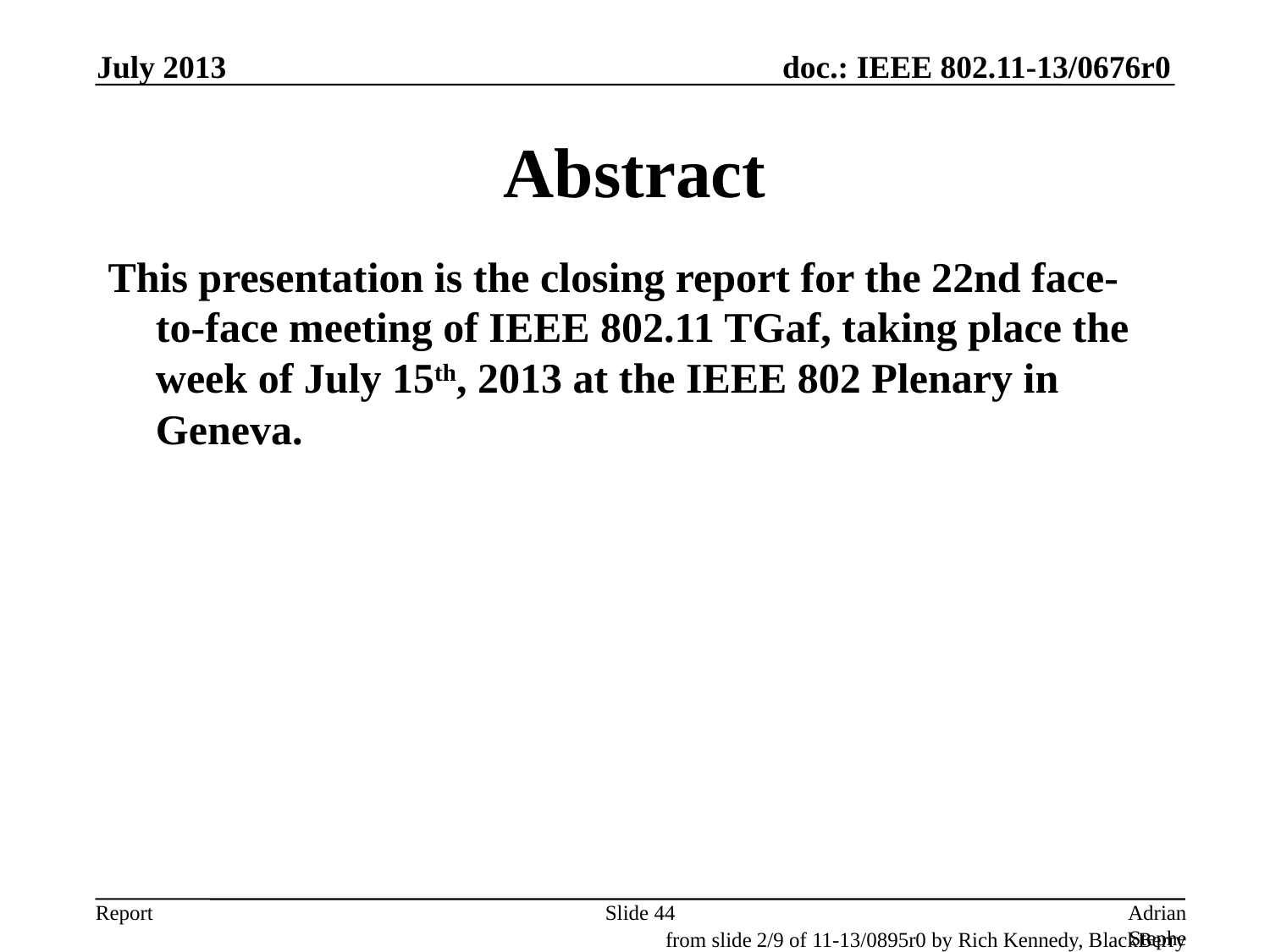

July 2013
# Abstract
This presentation is the closing report for the 22nd face-to-face meeting of IEEE 802.11 TGaf, taking place the week of July 15th, 2013 at the IEEE 802 Plenary in Geneva.
Slide 44
Adrian Stephens, Intel Corporation
from slide 2/9 of 11-13/0895r0 by Rich Kennedy, BlackBerry